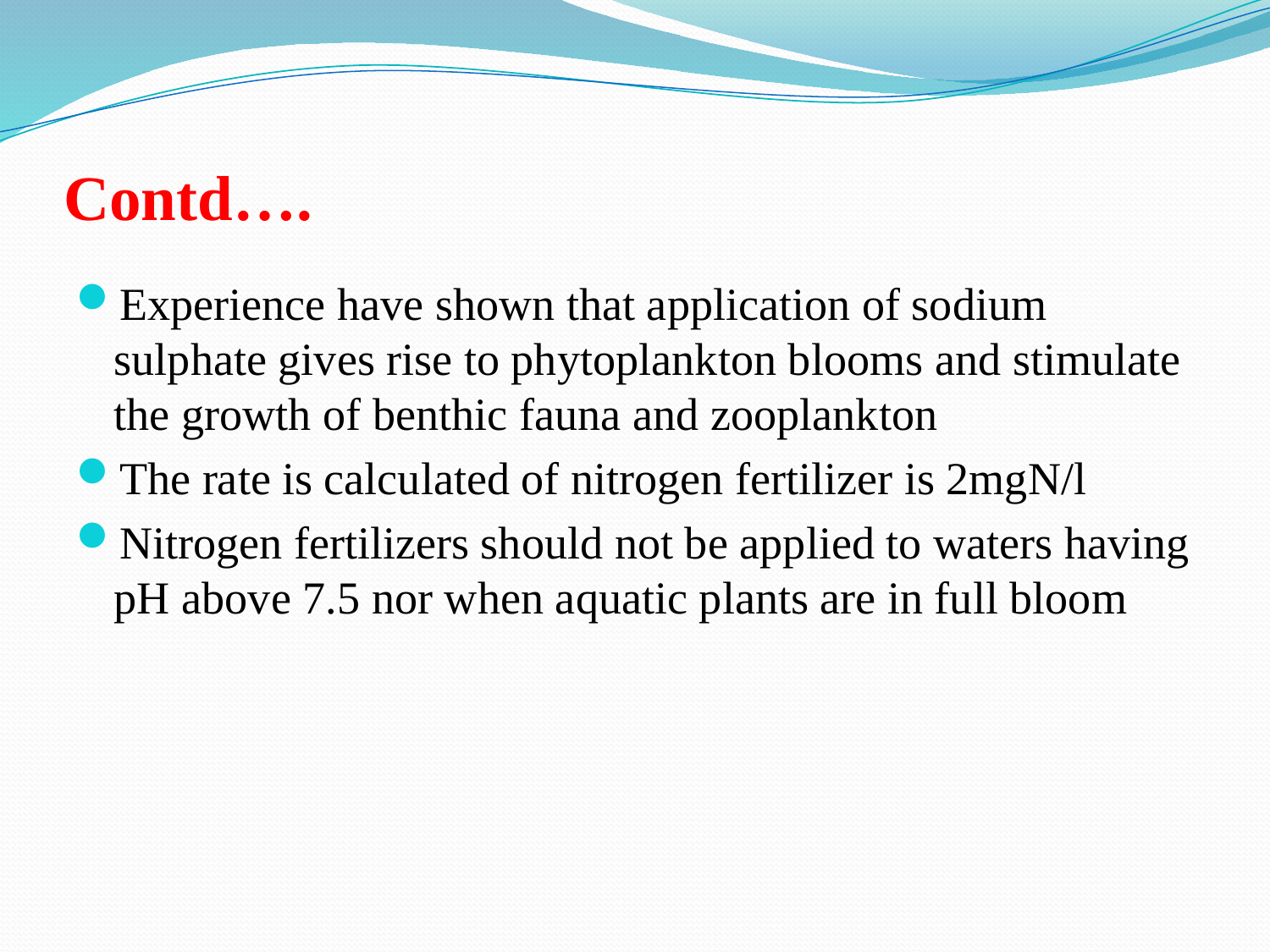

# Contd….
Experience have shown that application of sodium sulphate gives rise to phytoplankton blooms and stimulate the growth of benthic fauna and zooplankton
The rate is calculated of nitrogen fertilizer is 2mgN/l
Nitrogen fertilizers should not be applied to waters having pH above 7.5 nor when aquatic plants are in full bloom